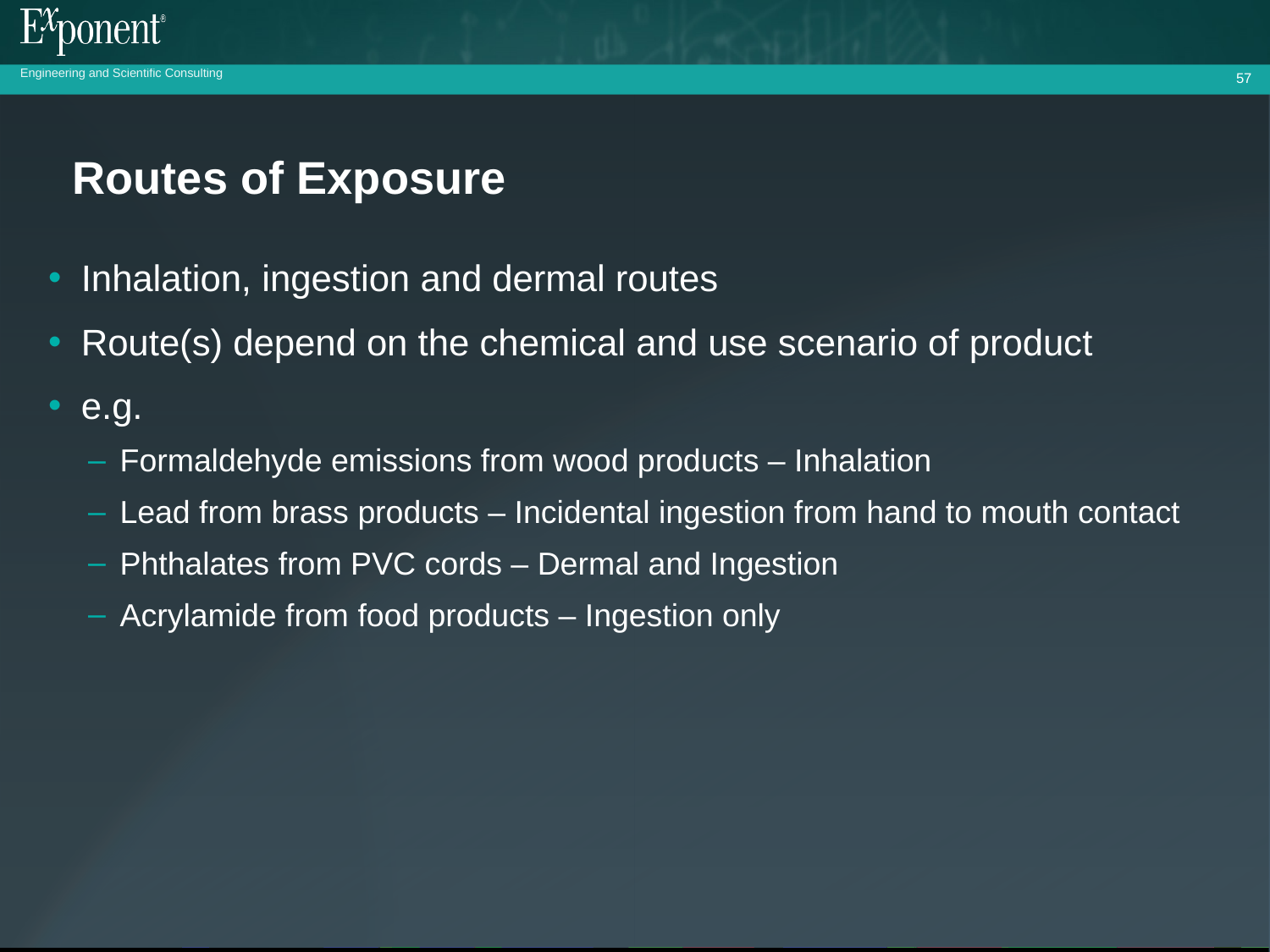

57
# Routes of Exposure
Inhalation, ingestion and dermal routes
Route(s) depend on the chemical and use scenario of product
e.g.
Formaldehyde emissions from wood products – Inhalation
Lead from brass products – Incidental ingestion from hand to mouth contact
Phthalates from PVC cords – Dermal and Ingestion
Acrylamide from food products – Ingestion only